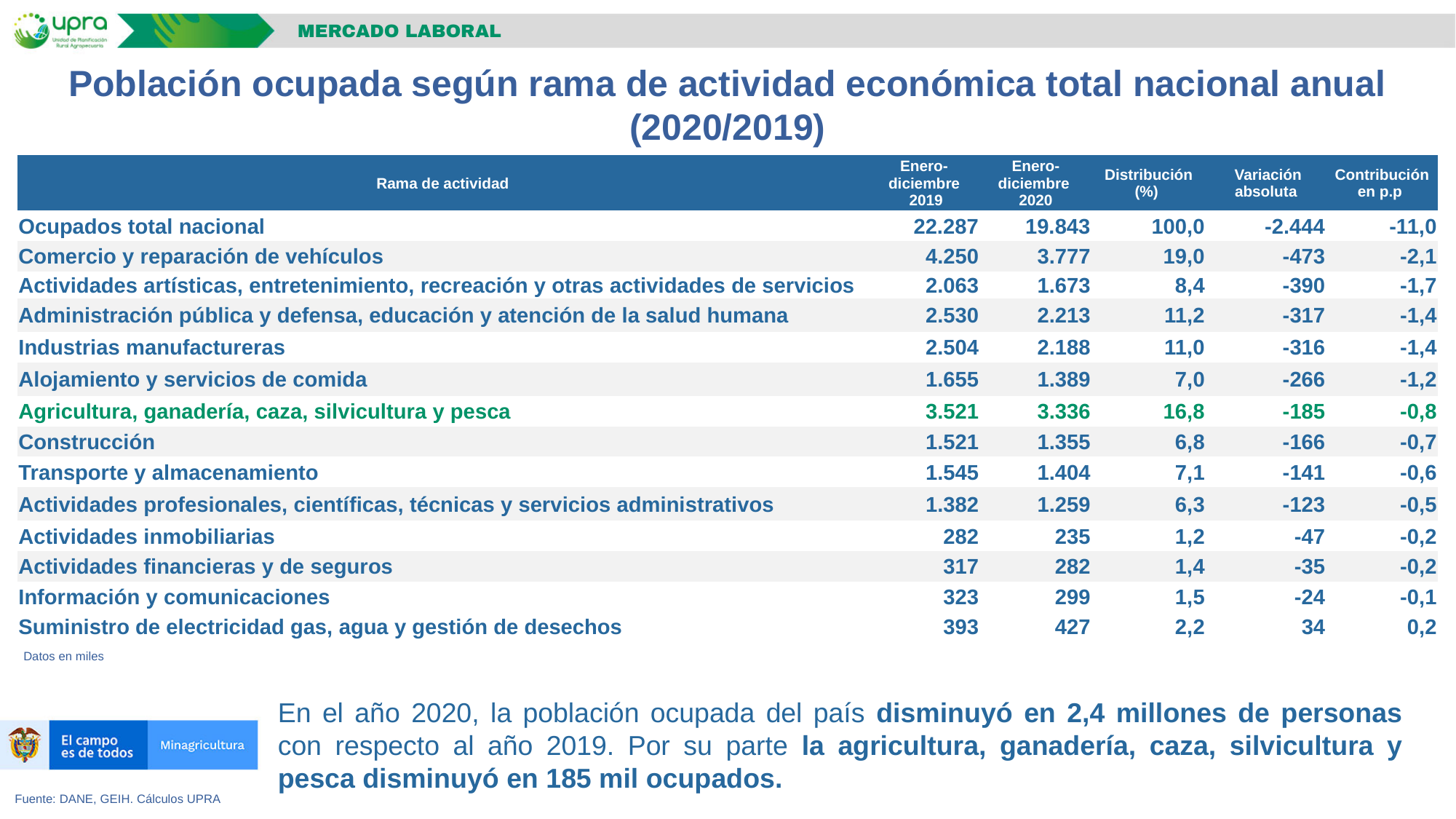

MERCADO LABORAL
Población ocupada según rama de actividad económica total nacional anual
(2020/2019)
| Rama de actividad | Enero-diciembre 2019 | Enero-diciembre 2020 | Distribución (%) | Variación absoluta | Contribución en p.p |
| --- | --- | --- | --- | --- | --- |
| Ocupados total nacional | 22.287 | 19.843 | 100,0 | -2.444 | -11,0 |
| Comercio y reparación de vehículos | 4.250 | 3.777 | 19,0 | -473 | -2,1 |
| Actividades artísticas, entretenimiento, recreación y otras actividades de servicios | 2.063 | 1.673 | 8,4 | -390 | -1,7 |
| Administración pública y defensa, educación y atención de la salud humana | 2.530 | 2.213 | 11,2 | -317 | -1,4 |
| Industrias manufactureras | 2.504 | 2.188 | 11,0 | -316 | -1,4 |
| Alojamiento y servicios de comida | 1.655 | 1.389 | 7,0 | -266 | -1,2 |
| Agricultura, ganadería, caza, silvicultura y pesca | 3.521 | 3.336 | 16,8 | -185 | -0,8 |
| Construcción | 1.521 | 1.355 | 6,8 | -166 | -0,7 |
| Transporte y almacenamiento | 1.545 | 1.404 | 7,1 | -141 | -0,6 |
| Actividades profesionales, científicas, técnicas y servicios administrativos | 1.382 | 1.259 | 6,3 | -123 | -0,5 |
| Actividades inmobiliarias | 282 | 235 | 1,2 | -47 | -0,2 |
| Actividades financieras y de seguros | 317 | 282 | 1,4 | -35 | -0,2 |
| Información y comunicaciones | 323 | 299 | 1,5 | -24 | -0,1 |
| Suministro de electricidad gas, agua y gestión de desechos | 393 | 427 | 2,2 | 34 | 0,2 |
Datos en miles
En el año 2020, la población ocupada del país disminuyó en 2,4 millones de personas con respecto al año 2019. Por su parte la agricultura, ganadería, caza, silvicultura y pesca disminuyó en 185 mil ocupados.
Fuente: DANE, GEIH. Cálculos UPRA